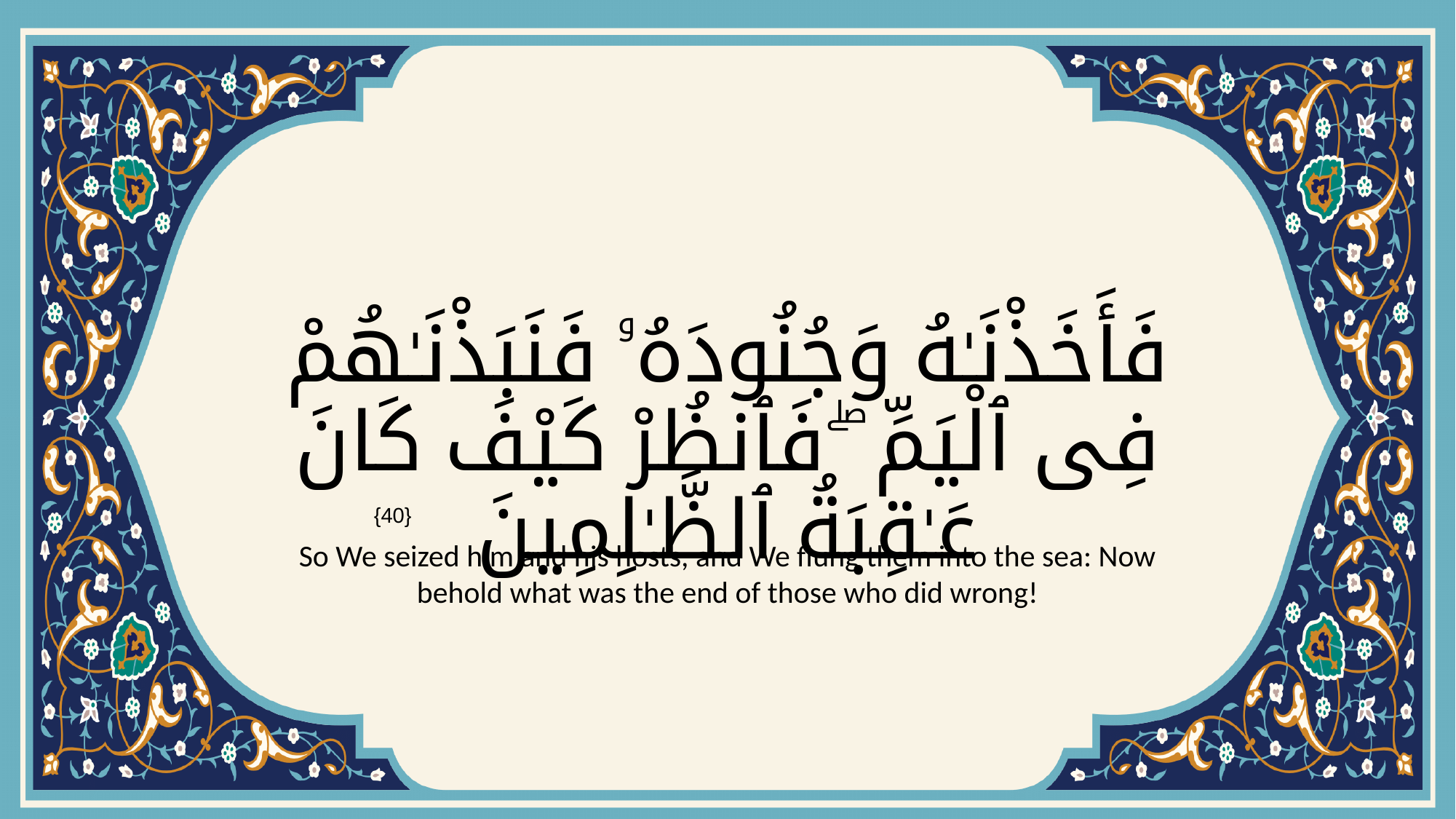

# فَأَخَذْنَـٰهُ وَجُنُودَهُۥ فَنَبَذْنَـٰهُمْ فِى ٱلْيَمِّ ۖ فَٱنظُرْ كَيْفَ كَانَ عَـٰقِبَةُ ٱلظَّـٰلِمِينَ
{40}
So We seized him and his hosts, and We flung them into the sea: Now behold what was the end of those who did wrong!